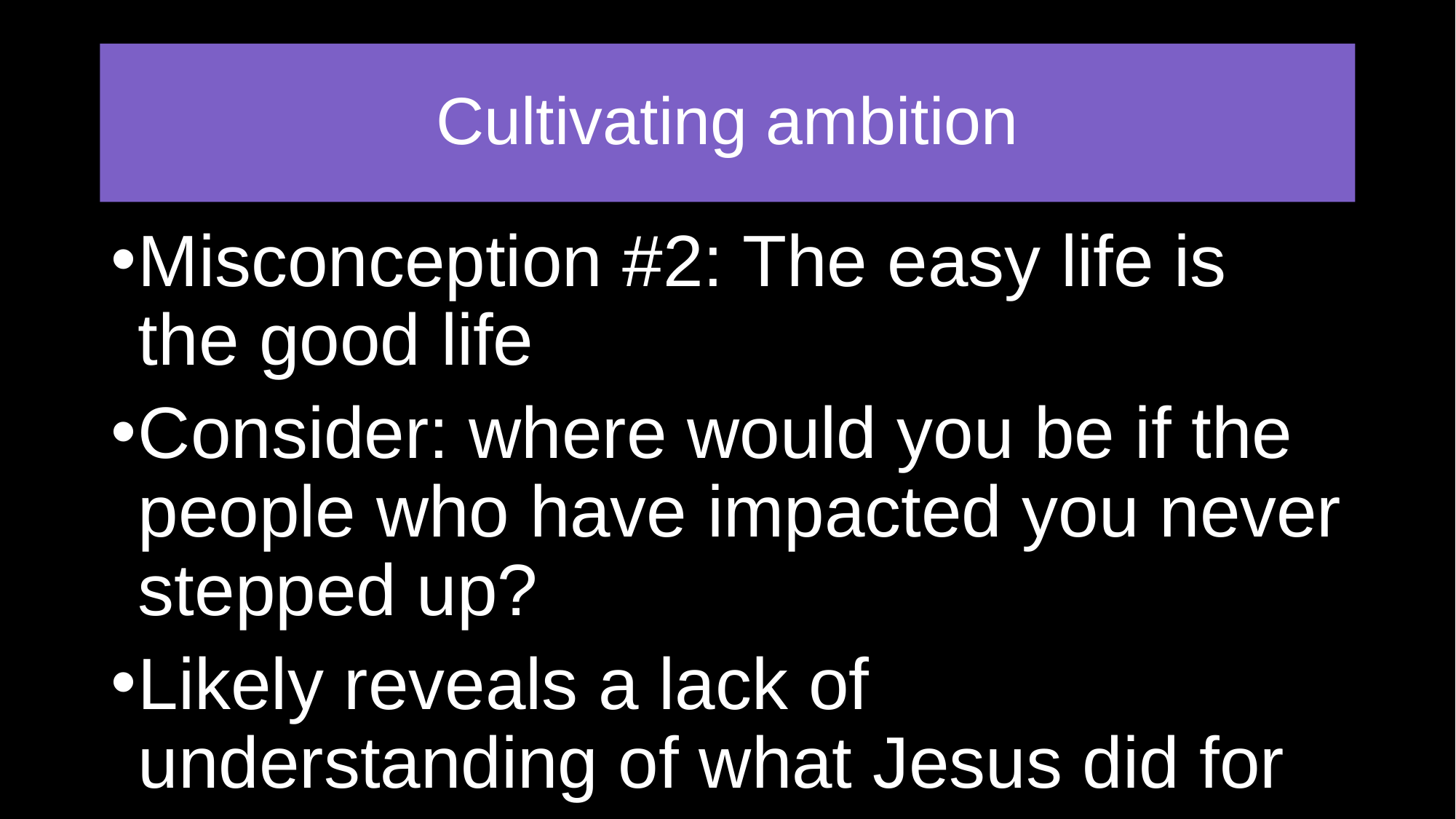

# Cultivating ambition
Misconception #2: The easy life is the good life
Consider: where would you be if the people who have impacted you never stepped up?
Likely reveals a lack of understanding of what Jesus did for us